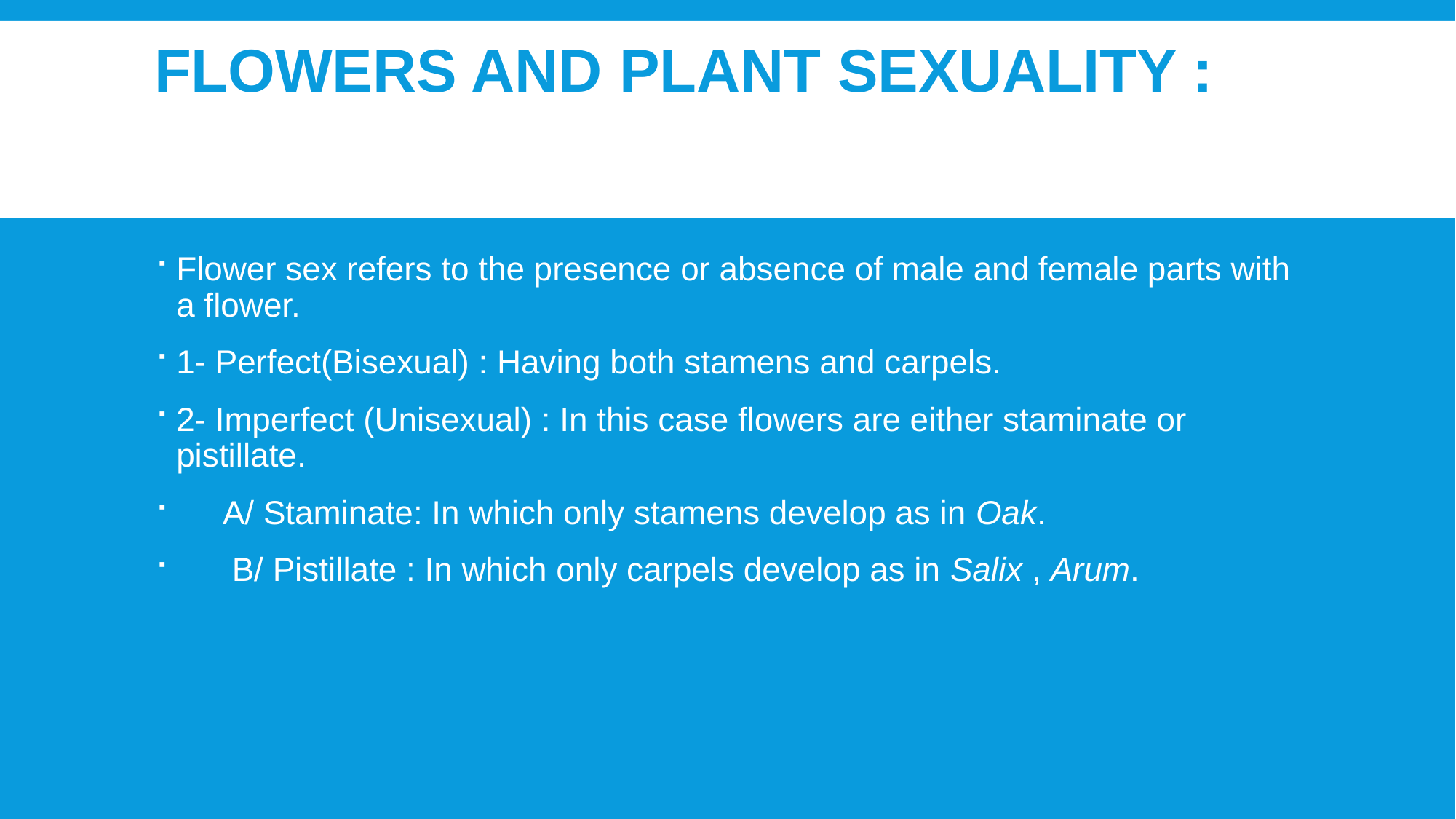

# Flowers and plant sexuality :
Flower sex refers to the presence or absence of male and female parts with a flower.
1- Perfect(Bisexual) : Having both stamens and carpels.
2- Imperfect (Unisexual) : In this case flowers are either staminate or pistillate.
     A/ Staminate: In which only stamens develop as in Oak.
      B/ Pistillate : In which only carpels develop as in Salix , Arum.